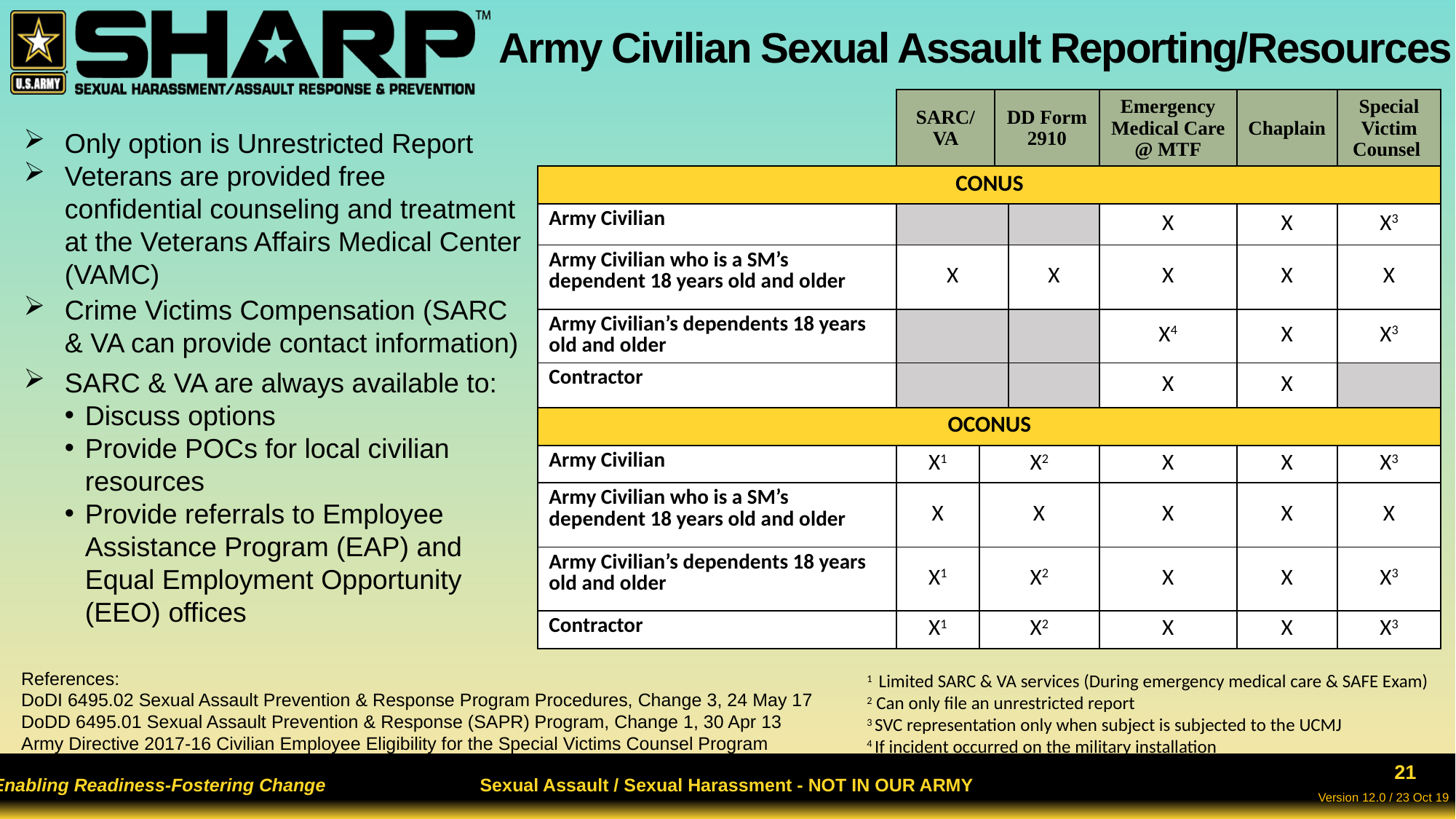

Army Civilian Sexual Assault Reporting/Resources
|  | SARC/ VA |  | DD Form 2910 |  | Emergency Medical Care @ MTF | Chaplain | Special Victim Counsel |
| --- | --- | --- | --- | --- | --- | --- | --- |
| CONUS |  |  |  |  |  |  |  |
| Army Civilian |  |  |  |  | X | X | X3 |
| Army Civilian who is a SM’s dependent 18 years old and older | X |  |  | X | X | X | X |
| Army Civilian’s dependents 18 years old and older |  |  |  |  | X4 | X | X3 |
| Contractor |  |  |  |  | X | X |  |
| OCONUS |  |  |  |  |  |  |  |
| Army Civilian | X1 | X2 |  |  | X | X | X3 |
| Army Civilian who is a SM’s dependent 18 years old and older | X | X |  |  | X | X | X |
| Army Civilian’s dependents 18 years old and older | X1 | X2 |  |  | X | X | X3 |
| Contractor | X1 | X2 |  |  | X | X | X3 |
Only option is Unrestricted Report
Veterans are provided free confidential counseling and treatment at the Veterans Affairs Medical Center (VAMC)
Crime Victims Compensation (SARC & VA can provide contact information)

SARC & VA are always available to:
Discuss options
Provide POCs for local civilian resources
Provide referrals to Employee Assistance Program (EAP) and Equal Employment Opportunity (EEO) offices
References:
DoDI 6495.02 Sexual Assault Prevention & Response Program Procedures, Change 3, 24 May 17
DoDD 6495.01 Sexual Assault Prevention & Response (SAPR) Program, Change 1, 30 Apr 13
Army Directive 2017-16 Civilian Employee Eligibility for the Special Victims Counsel Program
1  Limited SARC & VA services (During emergency medical care & SAFE Exam)
2 Can only file an unrestricted report
3 SVC representation only when subject is subjected to the UCMJ
4 If incident occurred on the military installation